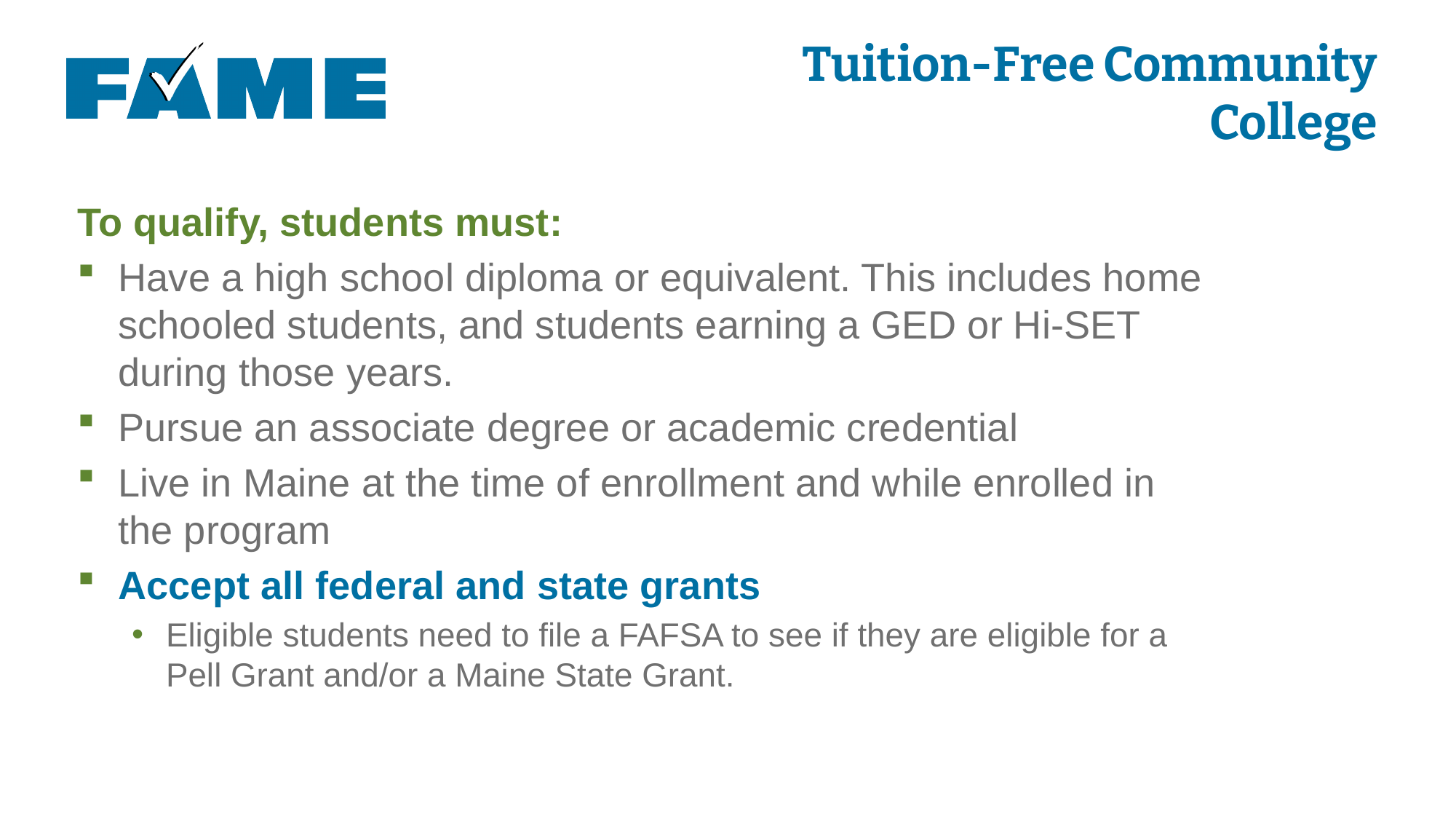

# Tuition-Free Community College

To qualify, students must:
Have a high school diploma or equivalent. This includes home schooled students, and students earning a GED or Hi-SET during those years.
Pursue an associate degree or academic credential
Live in Maine at the time of enrollment and while enrolled in the program
Accept all federal and state grants
Eligible students need to file a FAFSA to see if they are eligible for a Pell Grant and/or a Maine State Grant.